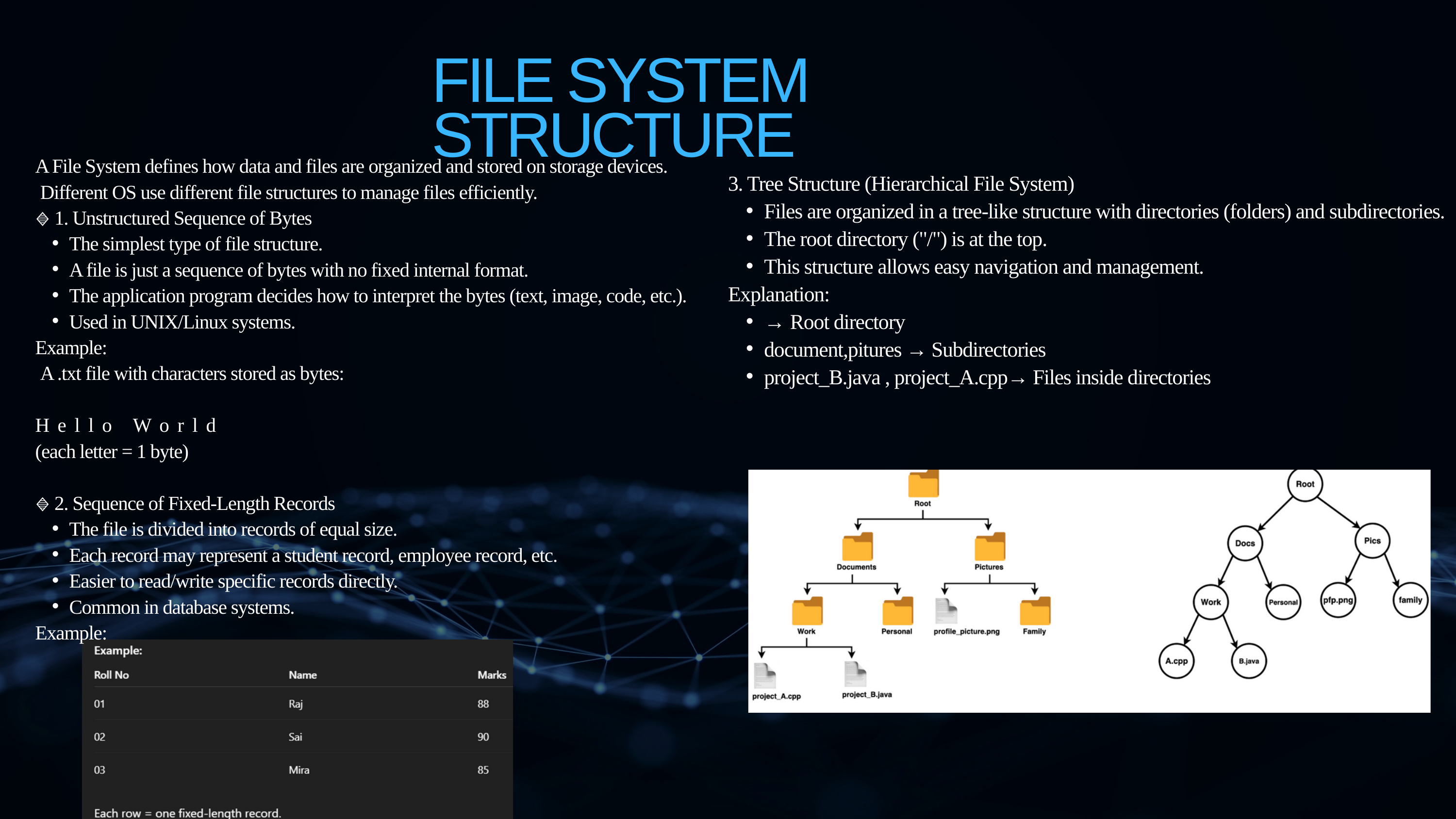

FILE SYSTEM STRUCTURE
A File System defines how data and files are organized and stored on storage devices.
 Different OS use different file structures to manage files efficiently.
🔹 1. Unstructured Sequence of Bytes
The simplest type of file structure.
A file is just a sequence of bytes with no fixed internal format.
The application program decides how to interpret the bytes (text, image, code, etc.).
Used in UNIX/Linux systems.
Example:
 A .txt file with characters stored as bytes:

H  e  l  l  o     W  o  r  l  d
(each letter = 1 byte)

🔹 2. Sequence of Fixed-Length Records
The file is divided into records of equal size.
Each record may represent a student record, employee record, etc.
Easier to read/write specific records directly.
Common in database systems.
Example:
3. Tree Structure (Hierarchical File System)
Files are organized in a tree-like structure with directories (folders) and subdirectories.
The root directory ("/") is at the top.
This structure allows easy navigation and management.
Explanation:
→ Root directory
document,pitures → Subdirectories
project_B.java , project_A.cpp→ Files inside directories